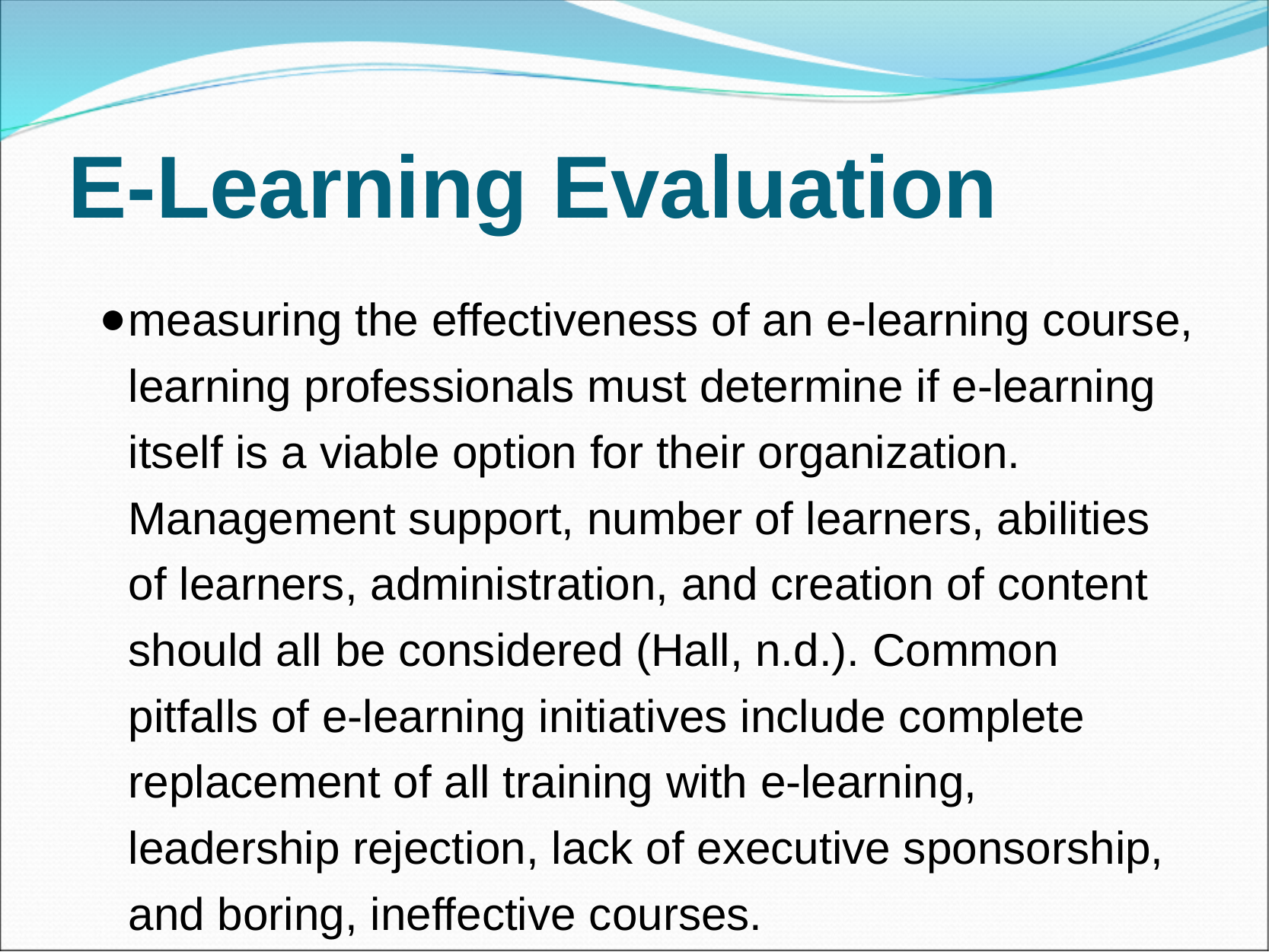

# E-Learning Evaluation
measuring the effectiveness of an e-learning course, learning professionals must determine if e-learning itself is a viable option for their organization. Management support, number of learners, abilities of learners, administration, and creation of content should all be considered (Hall, n.d.). Common pitfalls of e-learning initiatives include complete replacement of all training with e-learning, leadership rejection, lack of executive sponsorship, and boring, ineffective courses.